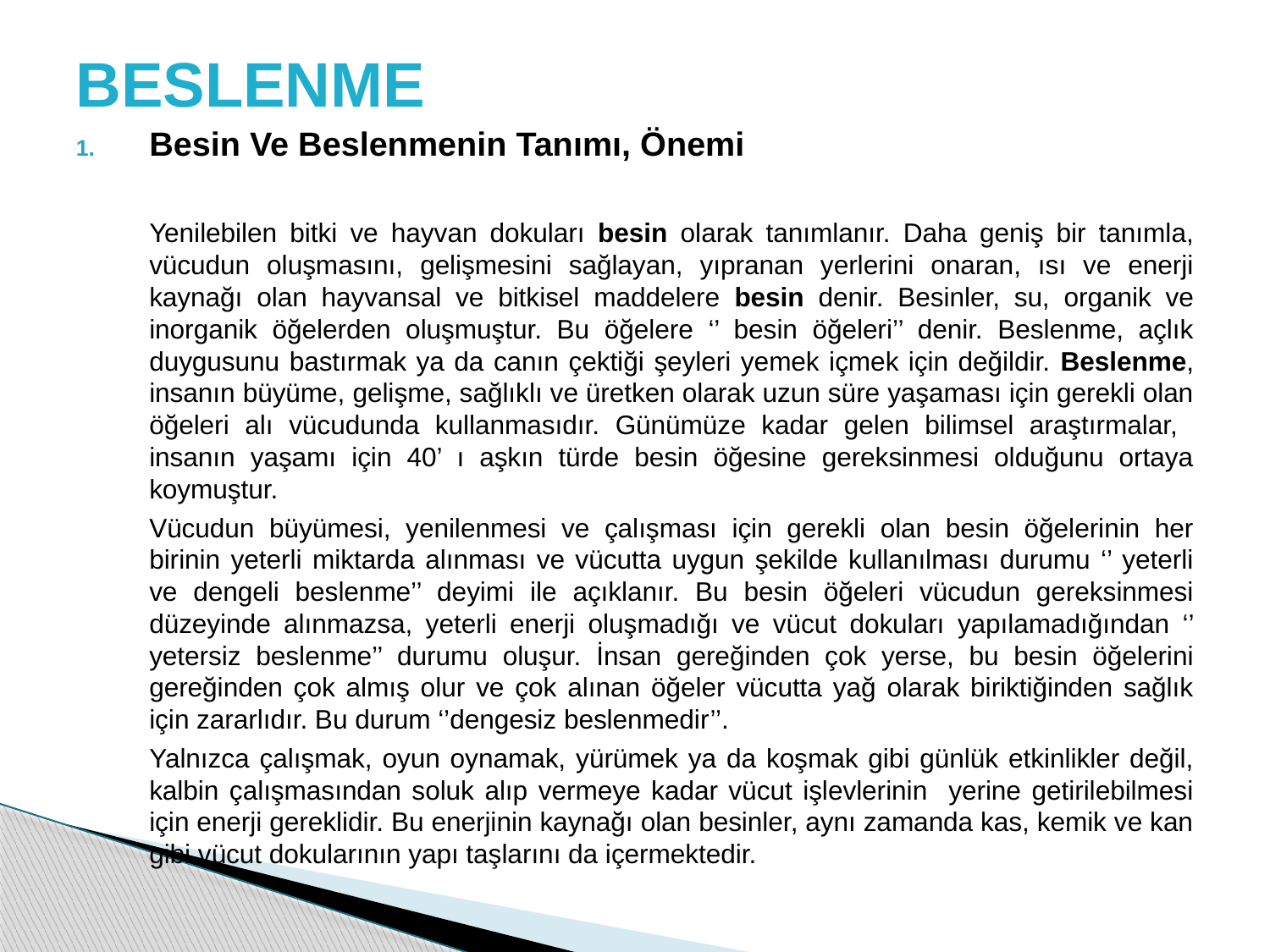

# BESLENME
Besin Ve Beslenmenin Tanımı, Önemi

		Yenilebilen bitki ve hayvan dokuları besin olarak tanımlanır. Daha geniş bir tanımla, vücudun oluşmasını, gelişmesini sağlayan, yıpranan yerlerini onaran, ısı ve enerji kaynağı olan hayvansal ve bitkisel maddelere besin denir. Besinler, su, organik ve inorganik öğelerden oluşmuştur. Bu öğelere ‘’ besin öğeleri’’ denir. Beslenme, açlık duygusunu bastırmak ya da canın çektiği şeyleri yemek içmek için değildir. Beslenme, insanın büyüme, gelişme, sağlıklı ve üretken olarak uzun süre yaşaması için gerekli olan öğeleri alı vücudunda kullanmasıdır. Günümüze kadar gelen bilimsel araştırmalar,  insanın yaşamı için 40’ ı aşkın türde besin öğesine gereksinmesi olduğunu ortaya koymuştur.
		Vücudun büyümesi, yenilenmesi ve çalışması için gerekli olan besin öğelerinin her birinin yeterli miktarda alınması ve vücutta uygun şekilde kullanılması durumu ‘’ yeterli ve dengeli beslenme’’ deyimi ile açıklanır. Bu besin öğeleri vücudun gereksinmesi düzeyinde alınmazsa, yeterli enerji oluşmadığı ve vücut dokuları yapılamadığından ‘’ yetersiz beslenme’’ durumu oluşur. İnsan gereğinden çok yerse, bu besin öğelerini gereğinden çok almış olur ve çok alınan öğeler vücutta yağ olarak biriktiğinden sağlık için zararlıdır. Bu durum ‘’dengesiz beslenmedir’’.
		Yalnızca çalışmak, oyun oynamak, yürümek ya da koşmak gibi günlük etkinlikler değil, kalbin çalışmasından soluk alıp vermeye kadar vücut işlevlerinin  yerine getirilebilmesi için enerji gereklidir. Bu enerjinin kaynağı olan besinler, aynı zamanda kas, kemik ve kan gibi vücut dokularının yapı taşlarını da içermektedir.